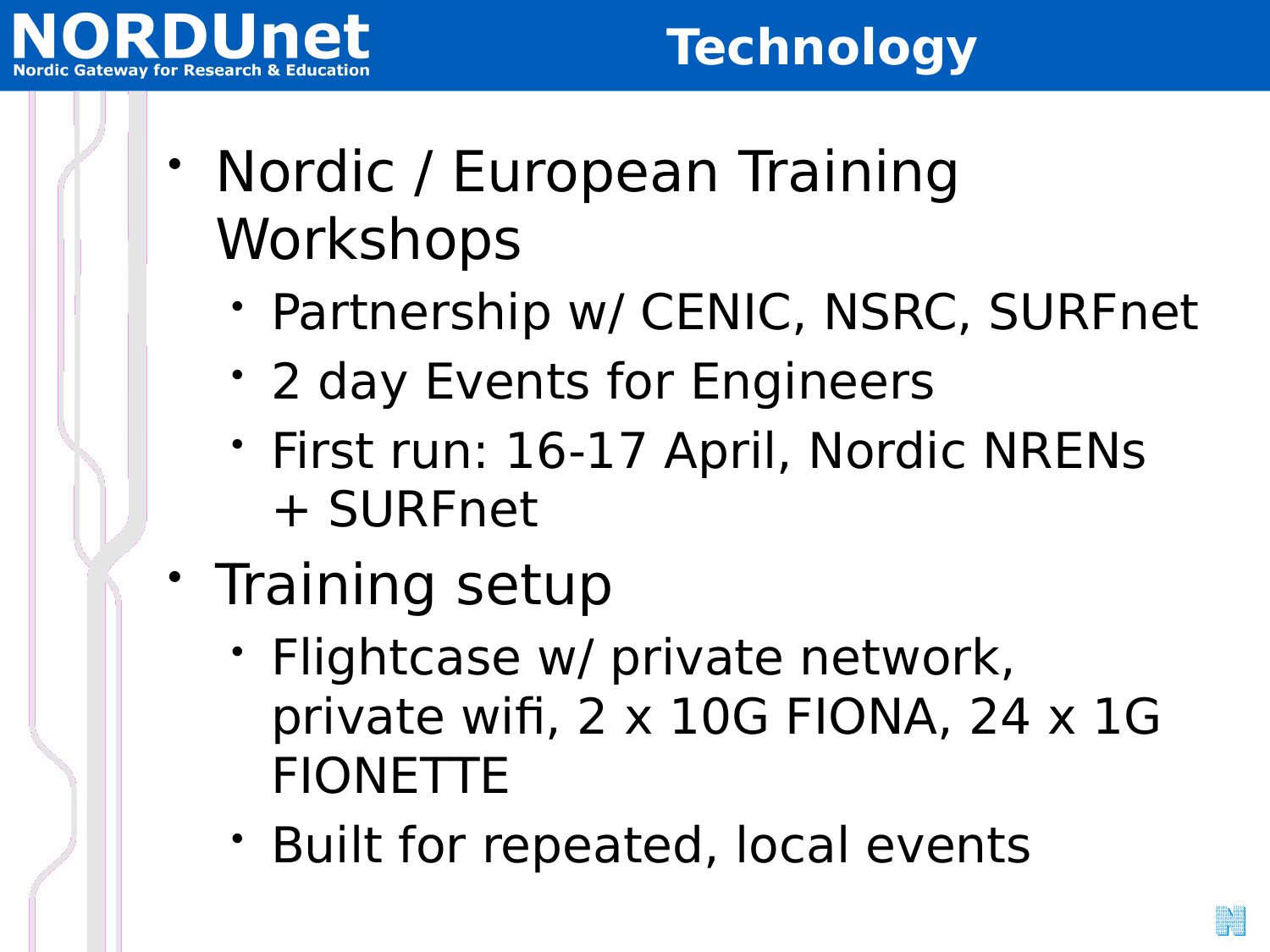

# Technology
Nordic / European Training Workshops
Partnership w/ CENIC, NSRC, SURFnet
2 day Events for Engineers
First run: 16-17 April, Nordic NRENs + SURFnet
Training setup
Flightcase w/ private network, private wifi, 2 x 10G FIONA, 24 x 1G FIONETTE
Built for repeated, local events